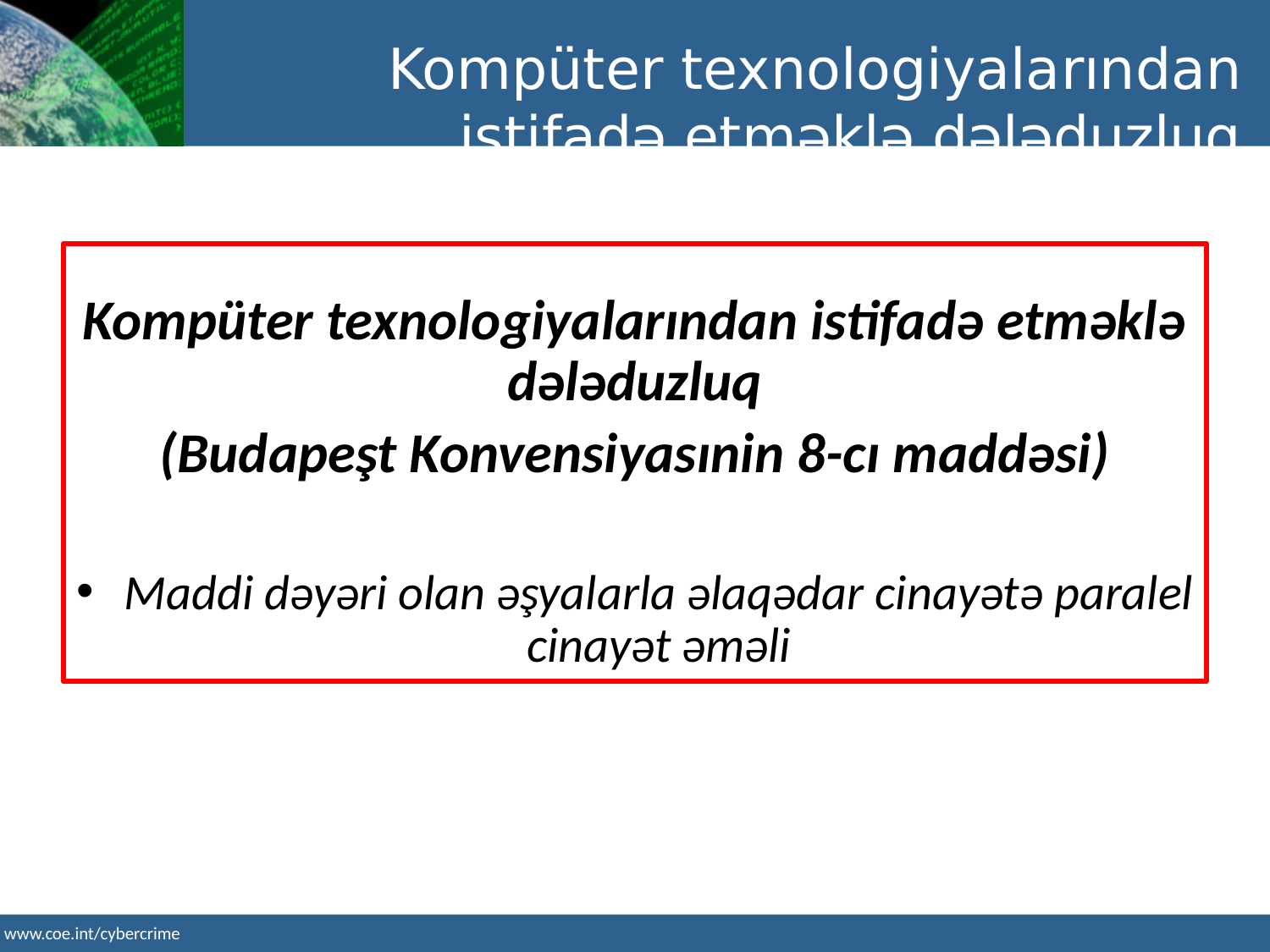

Kompüter texnologiyalarından istifadə etməklə dələduzluq

Kompüter texnologiyalarından istifadə etməklə dələduzluq
(Budapeşt Konvensiyasınin 8-cı maddəsi)

Maddi dəyəri olan əşyalarla əlaqədar cinayətə paralel cinayət əməli